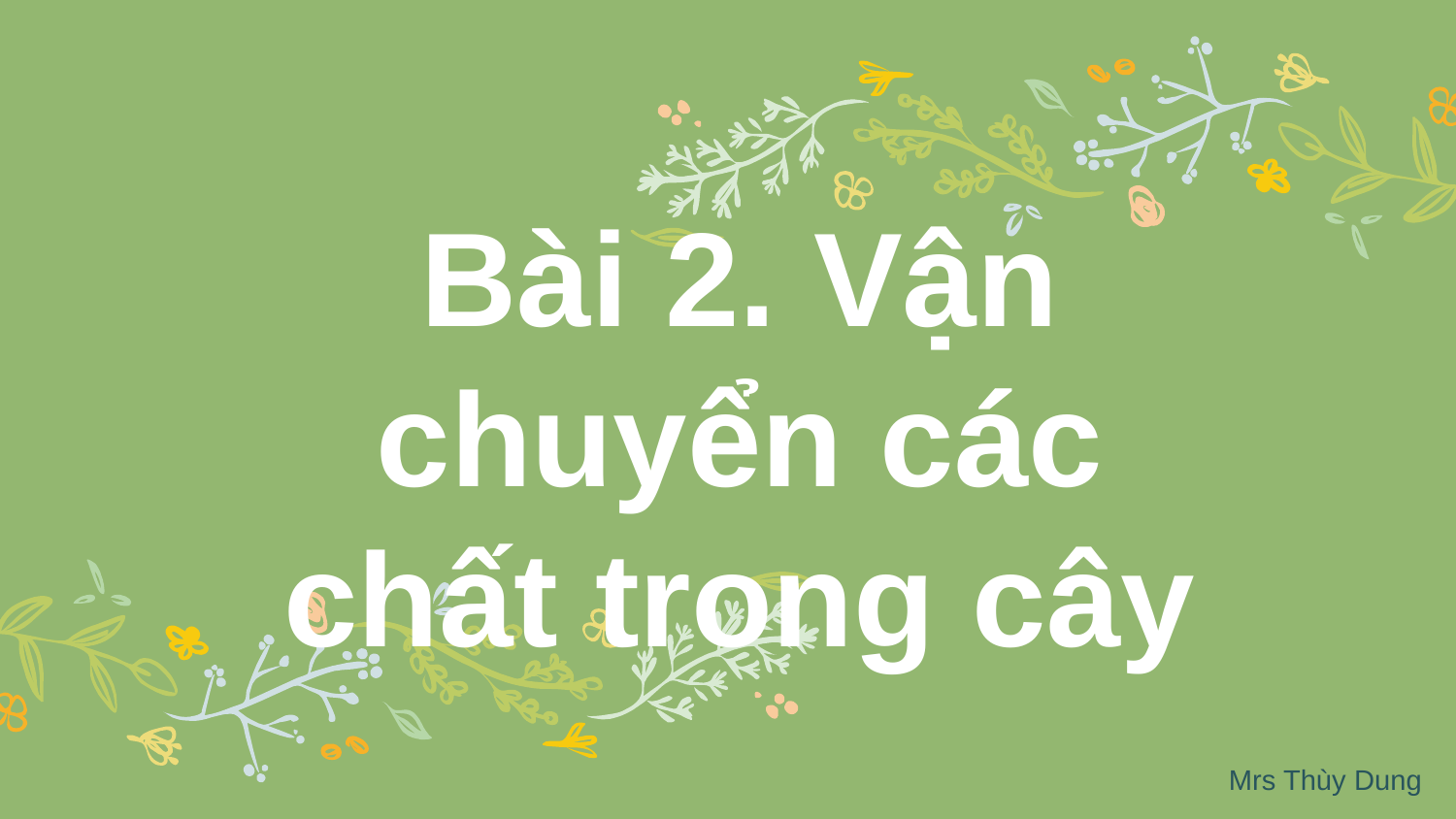

# Bài 2. Vận chuyển các chất trong cây
Mrs Thùy Dung